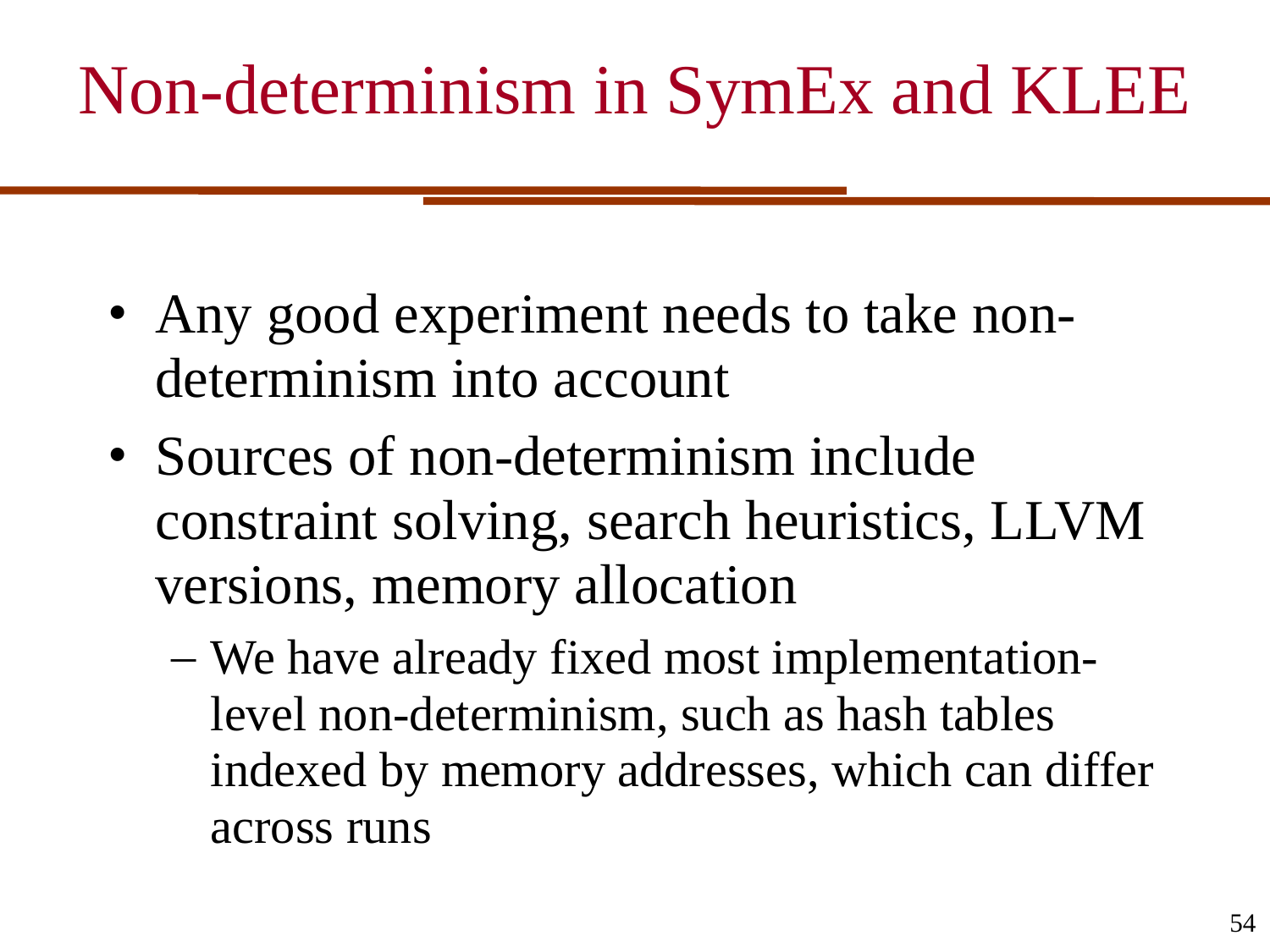

# Non-determinism in SymEx and KLEE
Any good experiment needs to take non-determinism into account
Sources of non-determinism include constraint solving, search heuristics, LLVM versions, memory allocation
We have already fixed most implementation-level non-determinism, such as hash tables indexed by memory addresses, which can differ across runs
54